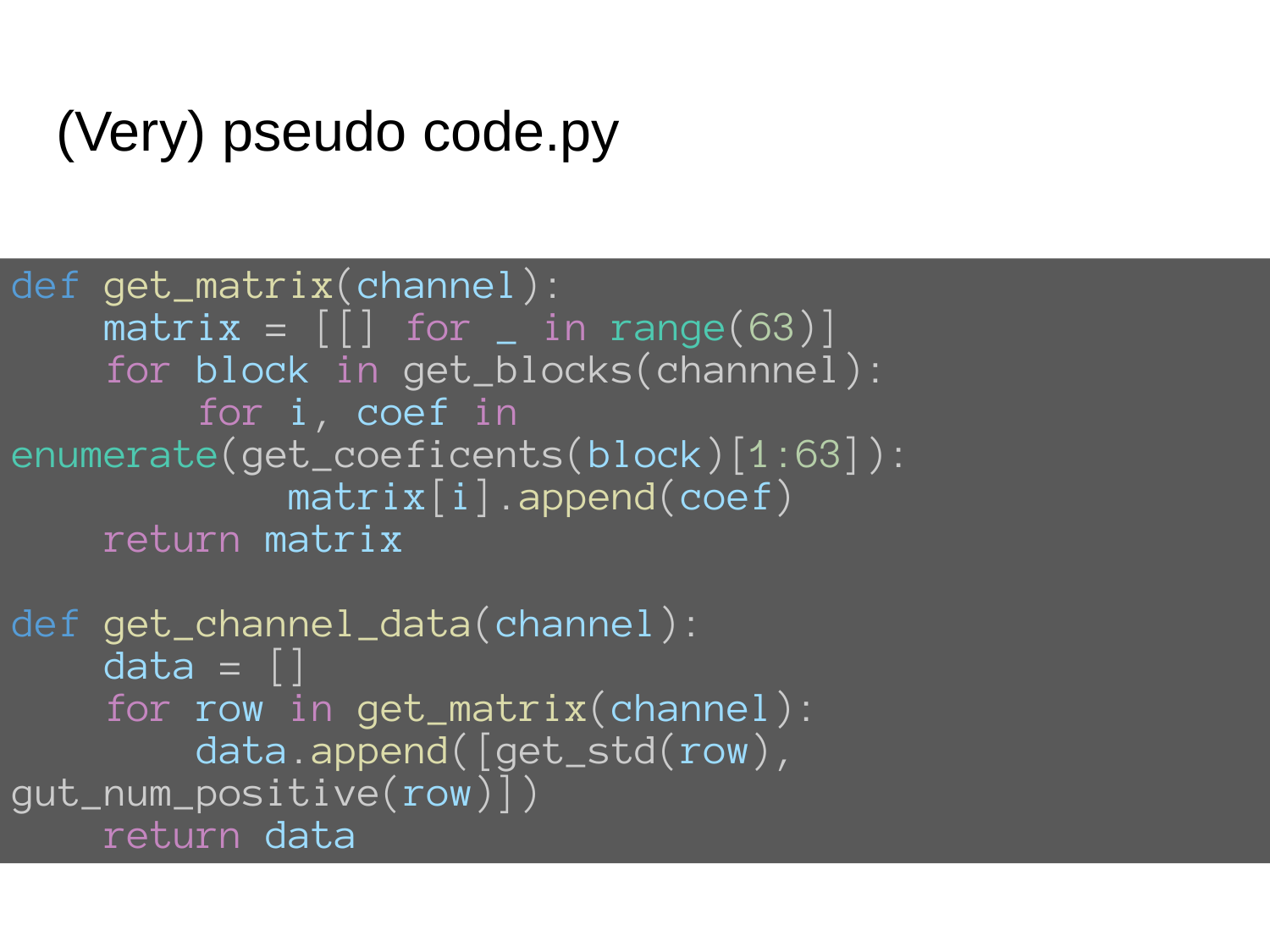

# (Very) pseudo code.py
def get_matrix(channel):
    matrix = [[] for _ in range(63)]
    for block in get_blocks(channnel):
        for i, coef in enumerate(get_coeficents(block)[1:63]):
            matrix[i].append(coef)
    return matrix
def get_channel_data(channel):
    data = []
    for row in get_matrix(channel):
        data.append([get_std(row), gut_num_positive(row)])
    return data